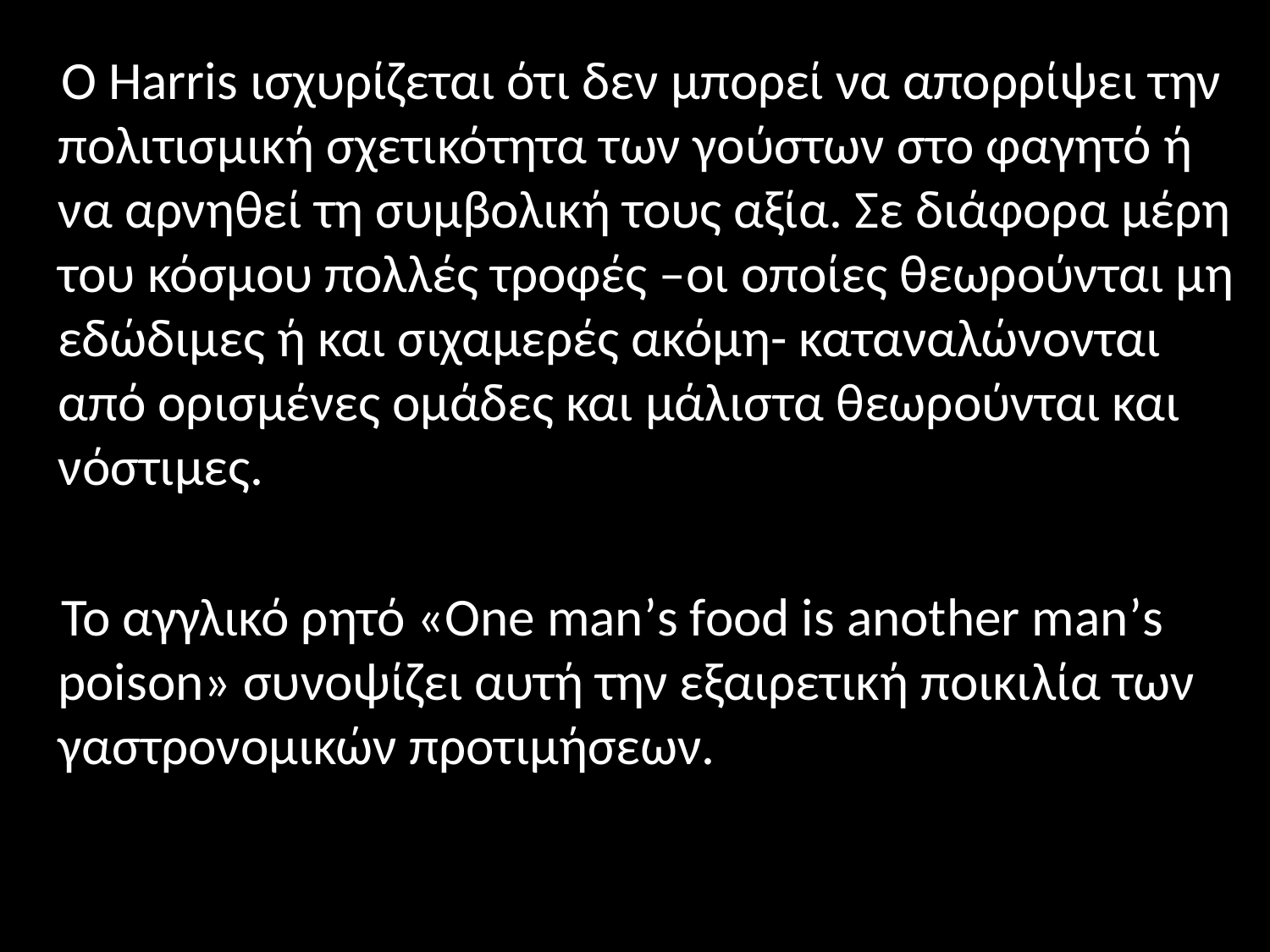

#
    Ο Harris ισχυρίζεται ότι δεν μπορεί να απορρίψει την πολιτισμική σχετικότητα των γούστων στο φαγητό ή να αρνηθεί τη συμβολική τους αξία. Σε διάφορα μέρη του κόσμου πολλές τροφές –οι οποίες θεωρούνται μη εδώδιμες ή και σιχαμερές ακόμη- καταναλώνονται από ορισμένες ομάδες και μάλιστα θεωρούνται και νόστιμες.

    Το αγγλικό ρητό «One man’s food is another man’s poison» συνοψίζει αυτή την εξαιρετική ποικιλία των γαστρονομικών προτιμήσεων.